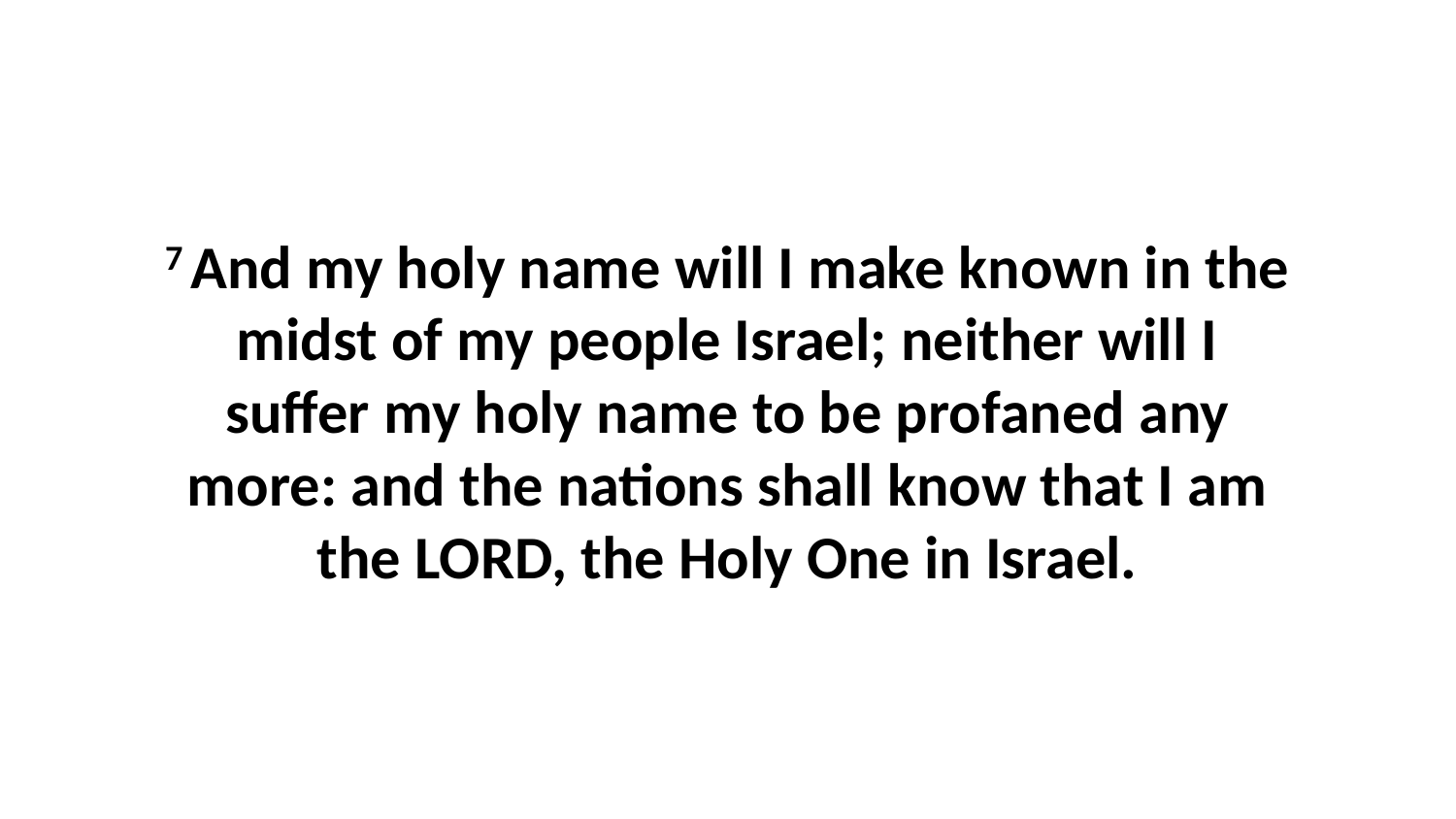

7 And my holy name will I make known in the midst of my people Israel; neither will I suffer my holy name to be profaned any more: and the nations shall know that I am the LORD, the Holy One in Israel.